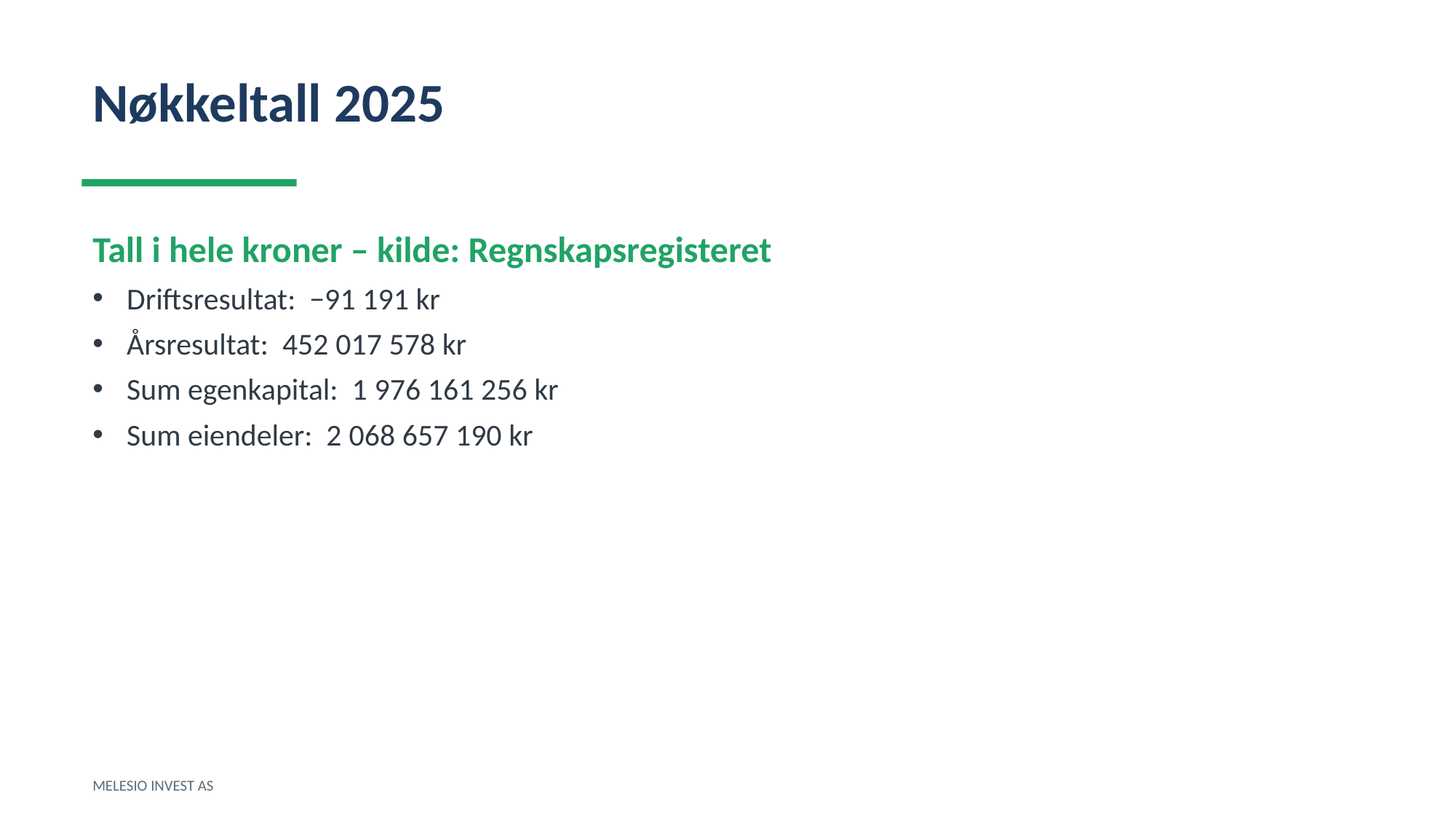

Nøkkeltall 2025

Tall i hele kroner – kilde: Regnskapsregisteret
Driftsresultat:  −91 191 kr
Årsresultat:  452 017 578 kr
Sum egenkapital:  1 976 161 256 kr
Sum eiendeler:  2 068 657 190 kr
MELESIO INVEST AS